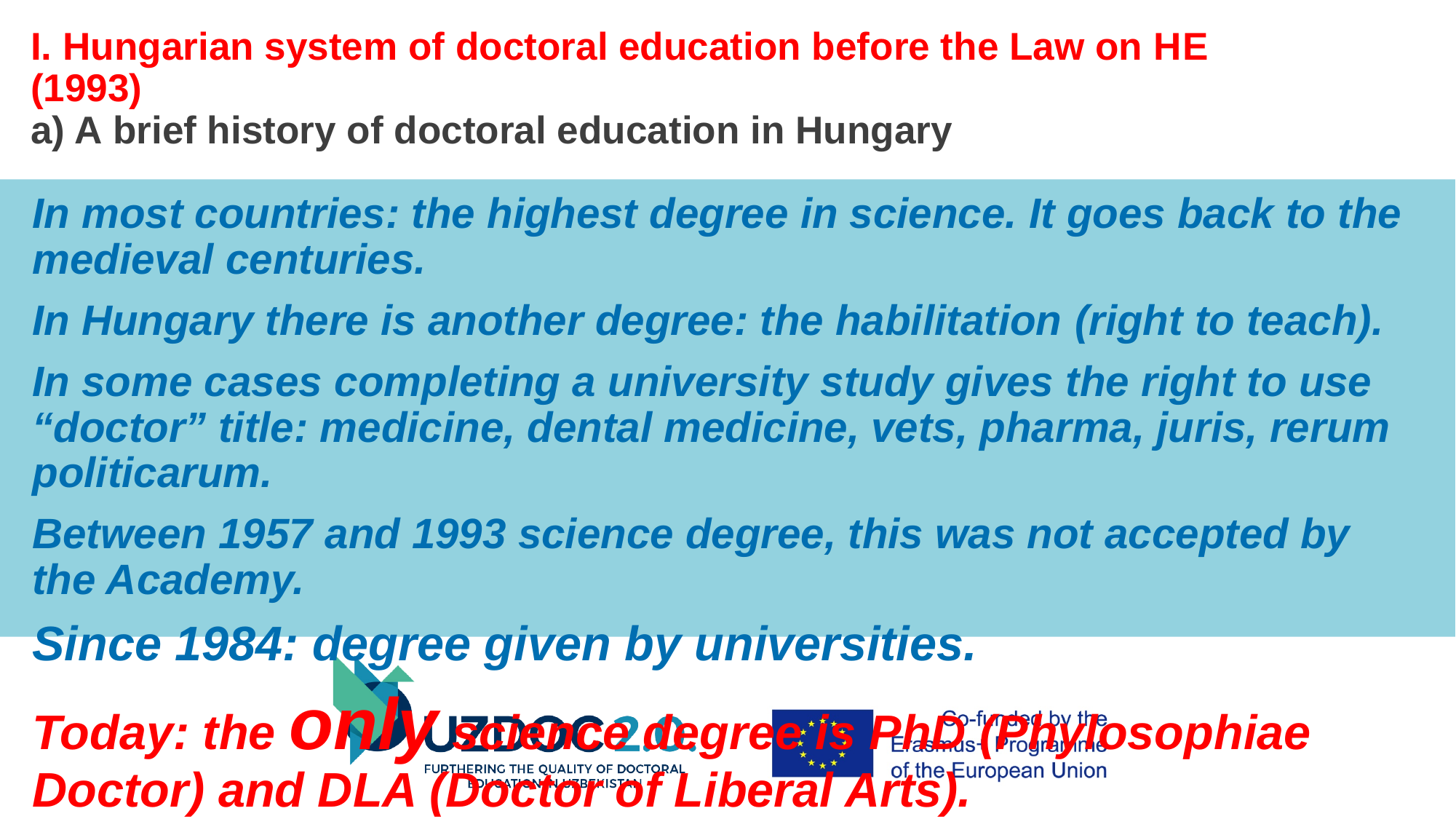

# I. Hungarian system of doctoral education before the Law on HE (1993) a) A brief history of doctoral education in Hungary
In most countries: the highest degree in science. It goes back to the medieval centuries.
In Hungary there is another degree: the habilitation (right to teach).
In some cases completing a university study gives the right to use “doctor” title: medicine, dental medicine, vets, pharma, juris, rerum politicarum.
Between 1957 and 1993 science degree, this was not accepted by the Academy.
Since 1984: degree given by universities.
Today: the only science degree is PhD (Phylosophiae Doctor) and DLA (Doctor of Liberal Arts).